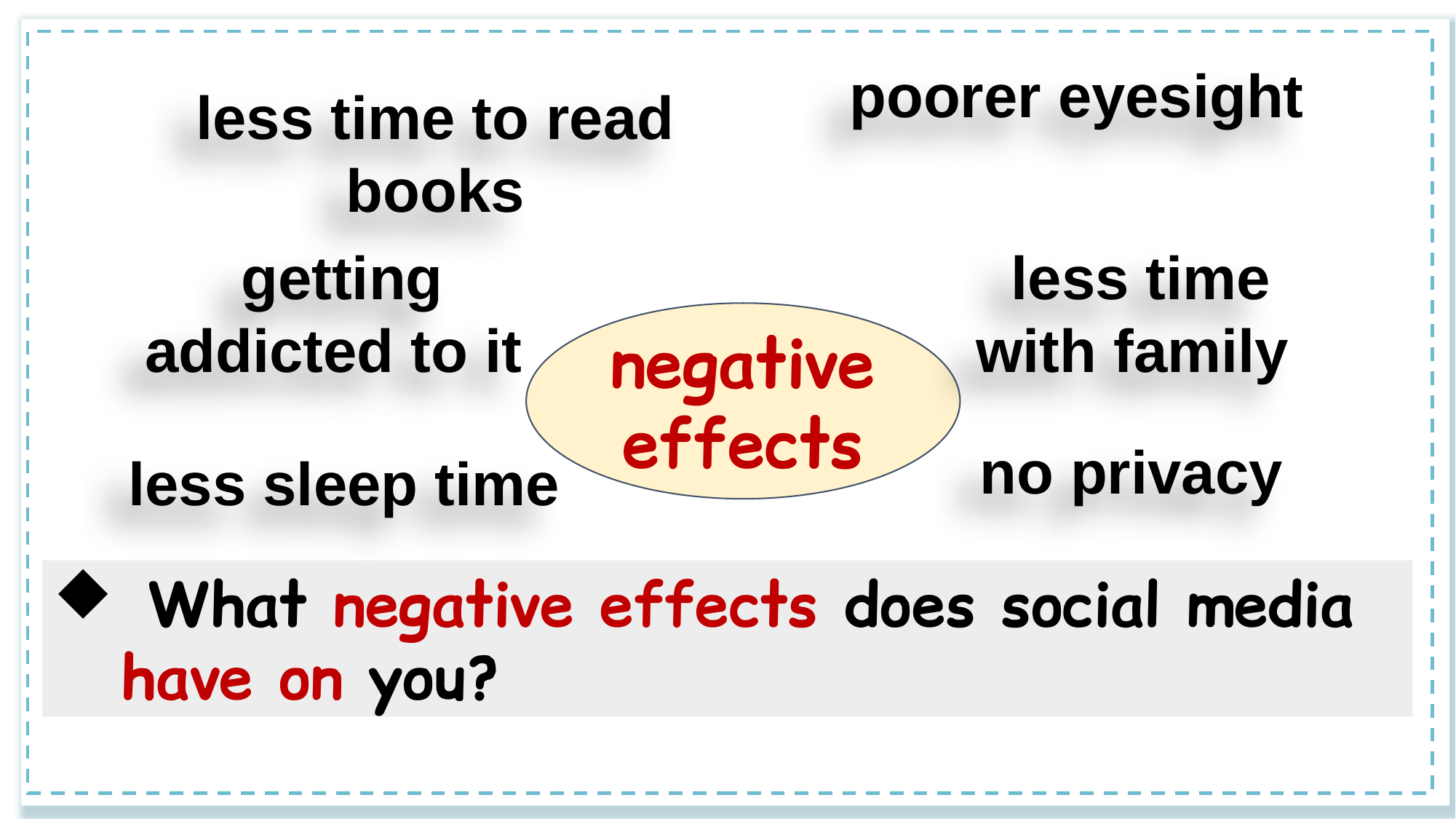

poorer eyesight
less time to read books
getting addicted to it
less time with family
negative effects
no privacy
less sleep time
 What negative effects does social media have on you?